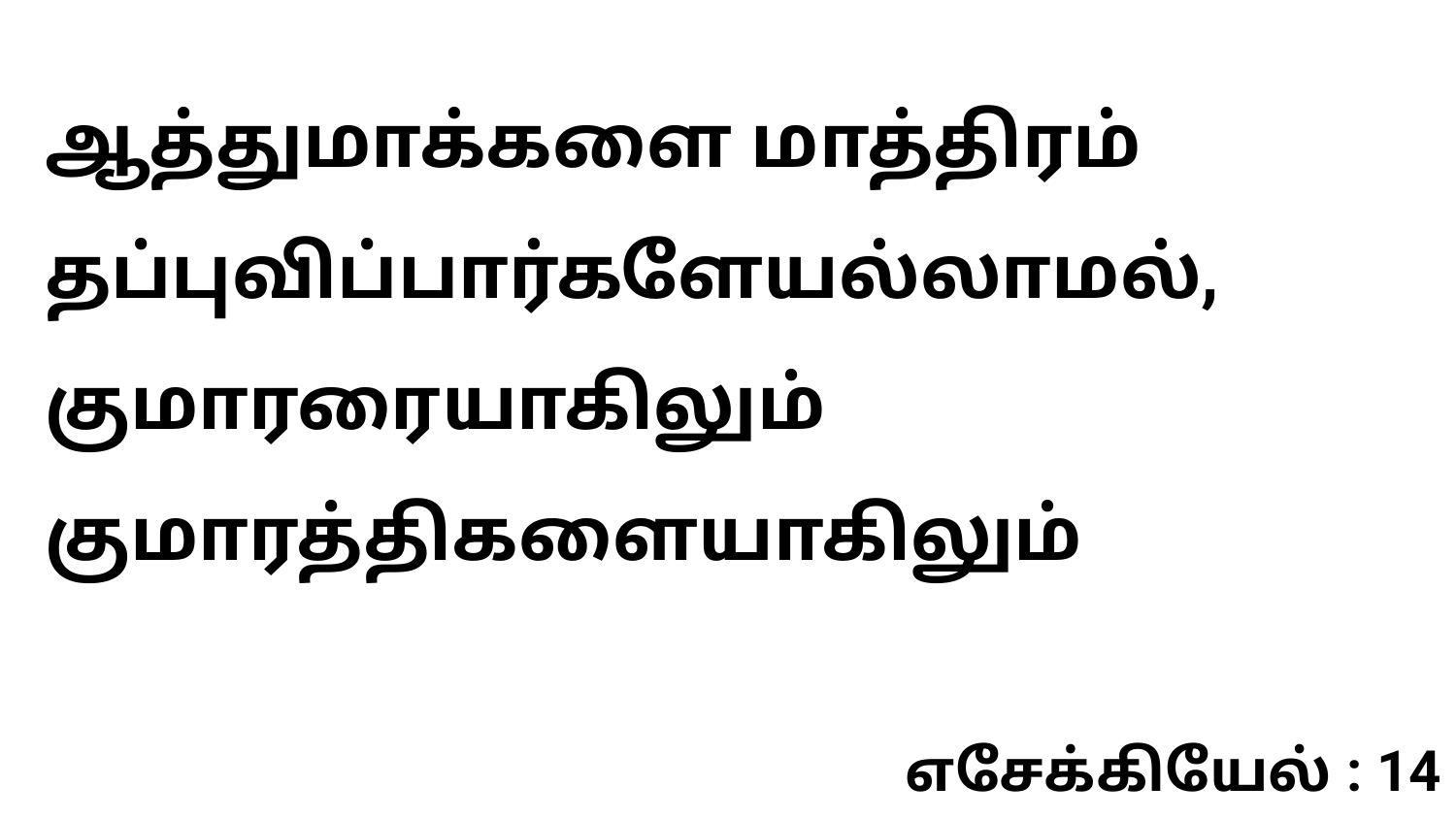

ஆத்துமாக்களை மாத்திரம் தப்புவிப்பார்களேயல்லாமல், குமாரரையாகிலும் குமாரத்திகளையாகிலும்
எசேக்கியேல் : 14